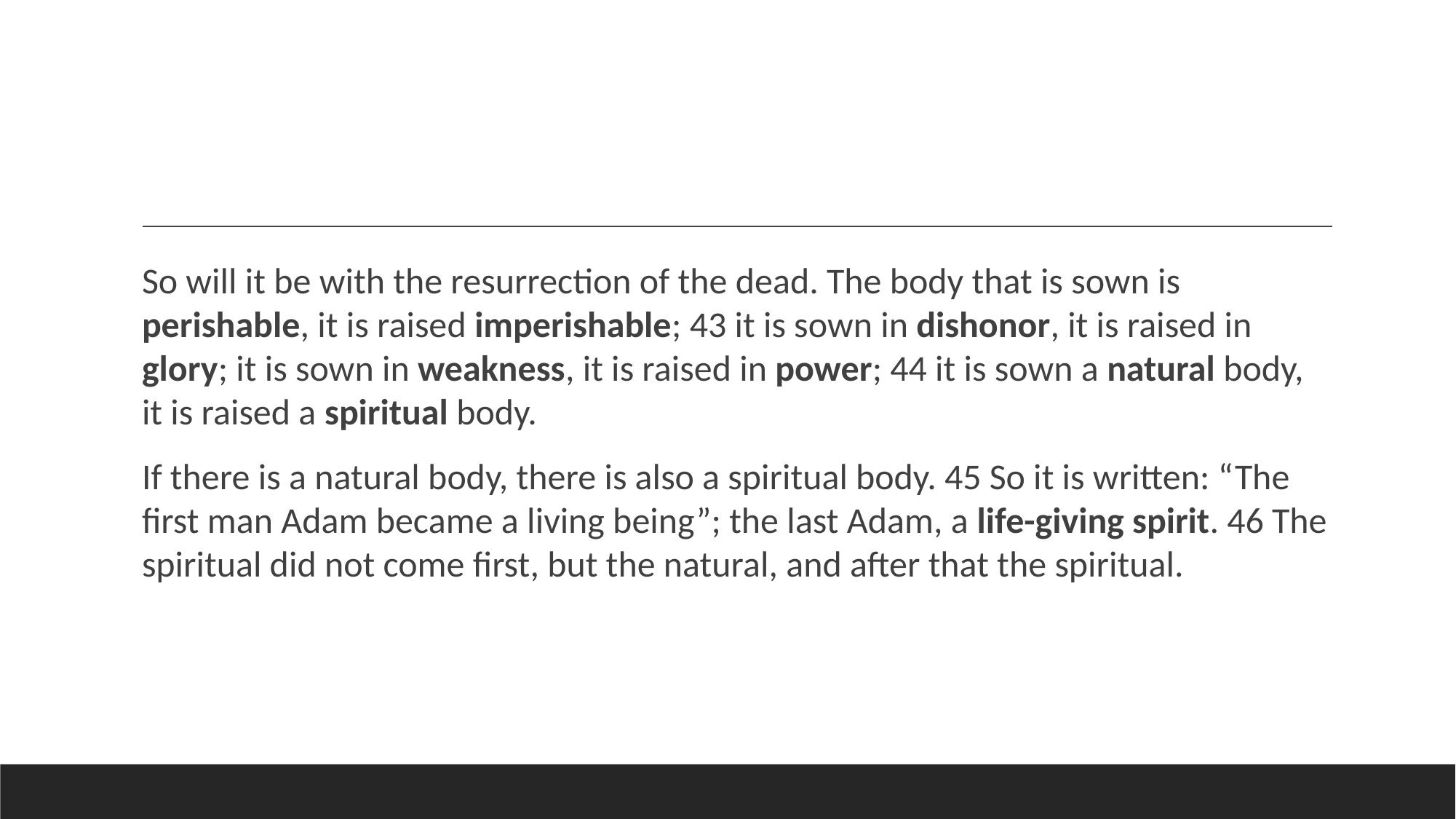

So will it be with the resurrection of the dead. The body that is sown is perishable, it is raised imperishable; 43 it is sown in dishonor, it is raised in glory; it is sown in weakness, it is raised in power; 44 it is sown a natural body, it is raised a spiritual body.
If there is a natural body, there is also a spiritual body. 45 So it is written: “The first man Adam became a living being”; the last Adam, a life-giving spirit. 46 The spiritual did not come first, but the natural, and after that the spiritual.